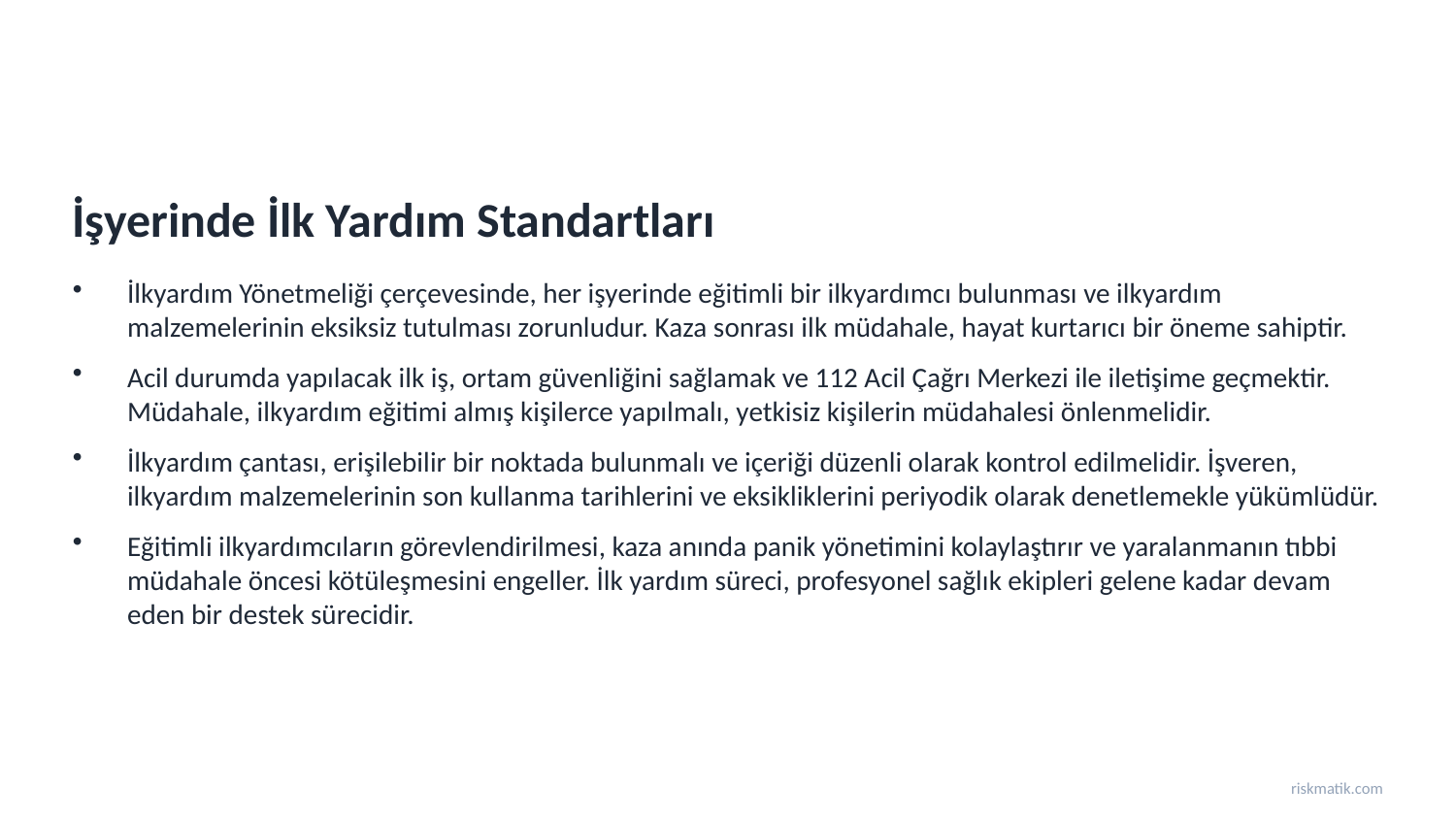

İşyerinde İlk Yardım Standartları
İlkyardım Yönetmeliği çerçevesinde, her işyerinde eğitimli bir ilkyardımcı bulunması ve ilkyardım malzemelerinin eksiksiz tutulması zorunludur. Kaza sonrası ilk müdahale, hayat kurtarıcı bir öneme sahiptir.
Acil durumda yapılacak ilk iş, ortam güvenliğini sağlamak ve 112 Acil Çağrı Merkezi ile iletişime geçmektir. Müdahale, ilkyardım eğitimi almış kişilerce yapılmalı, yetkisiz kişilerin müdahalesi önlenmelidir.
İlkyardım çantası, erişilebilir bir noktada bulunmalı ve içeriği düzenli olarak kontrol edilmelidir. İşveren, ilkyardım malzemelerinin son kullanma tarihlerini ve eksikliklerini periyodik olarak denetlemekle yükümlüdür.
Eğitimli ilkyardımcıların görevlendirilmesi, kaza anında panik yönetimini kolaylaştırır ve yaralanmanın tıbbi müdahale öncesi kötüleşmesini engeller. İlk yardım süreci, profesyonel sağlık ekipleri gelene kadar devam eden bir destek sürecidir.
riskmatik.com